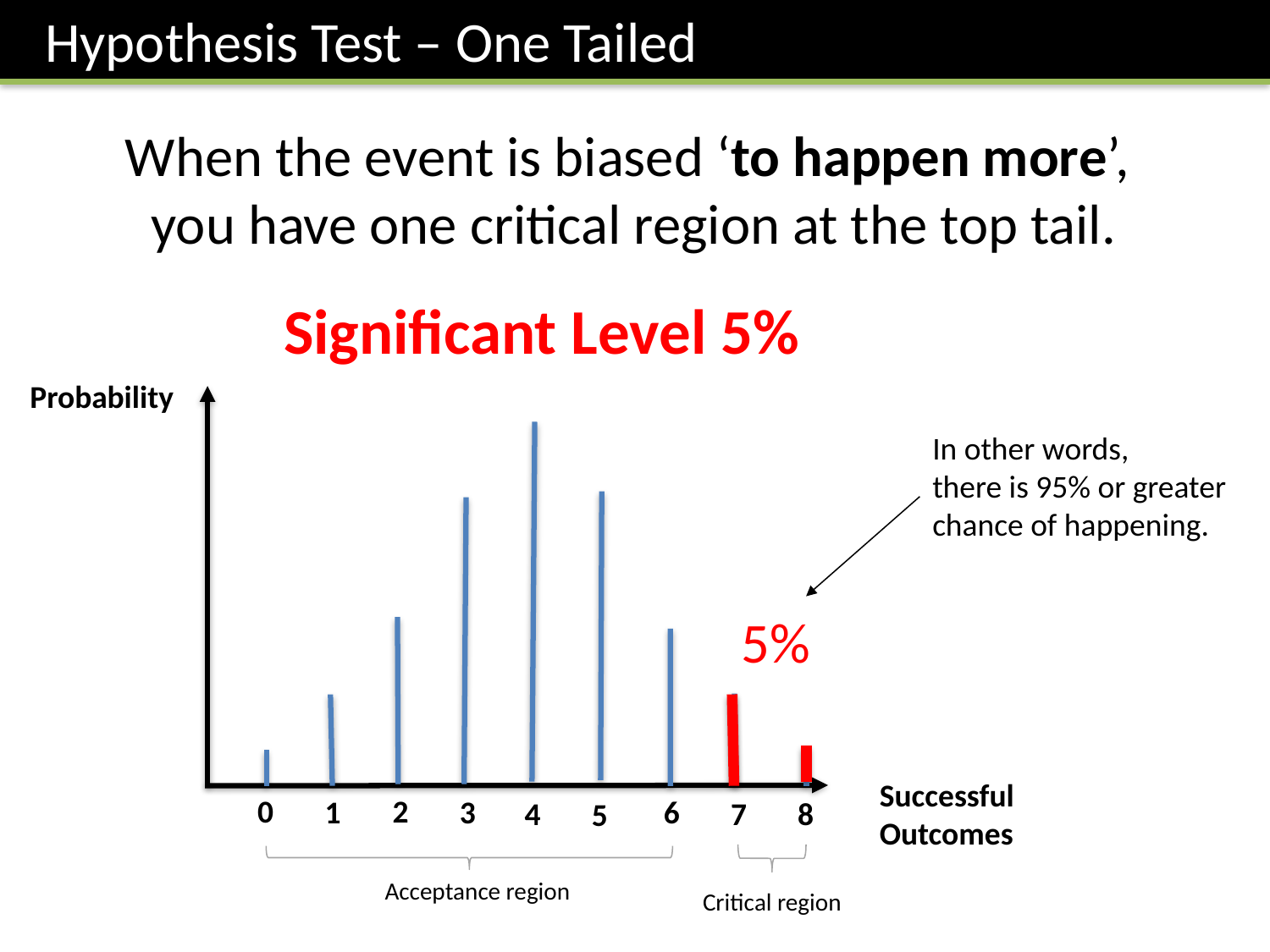

Hypothesis Test – One Tailed
When the event is biased ‘to happen more’,
you have one critical region at the top tail.
Significant Level 5%
Probability
In other words,
there is 95% or greater chance of happening.
5%

Successful Outcomes
0
2
1
3
6
8
4
7
5

Acceptance region
Critical region